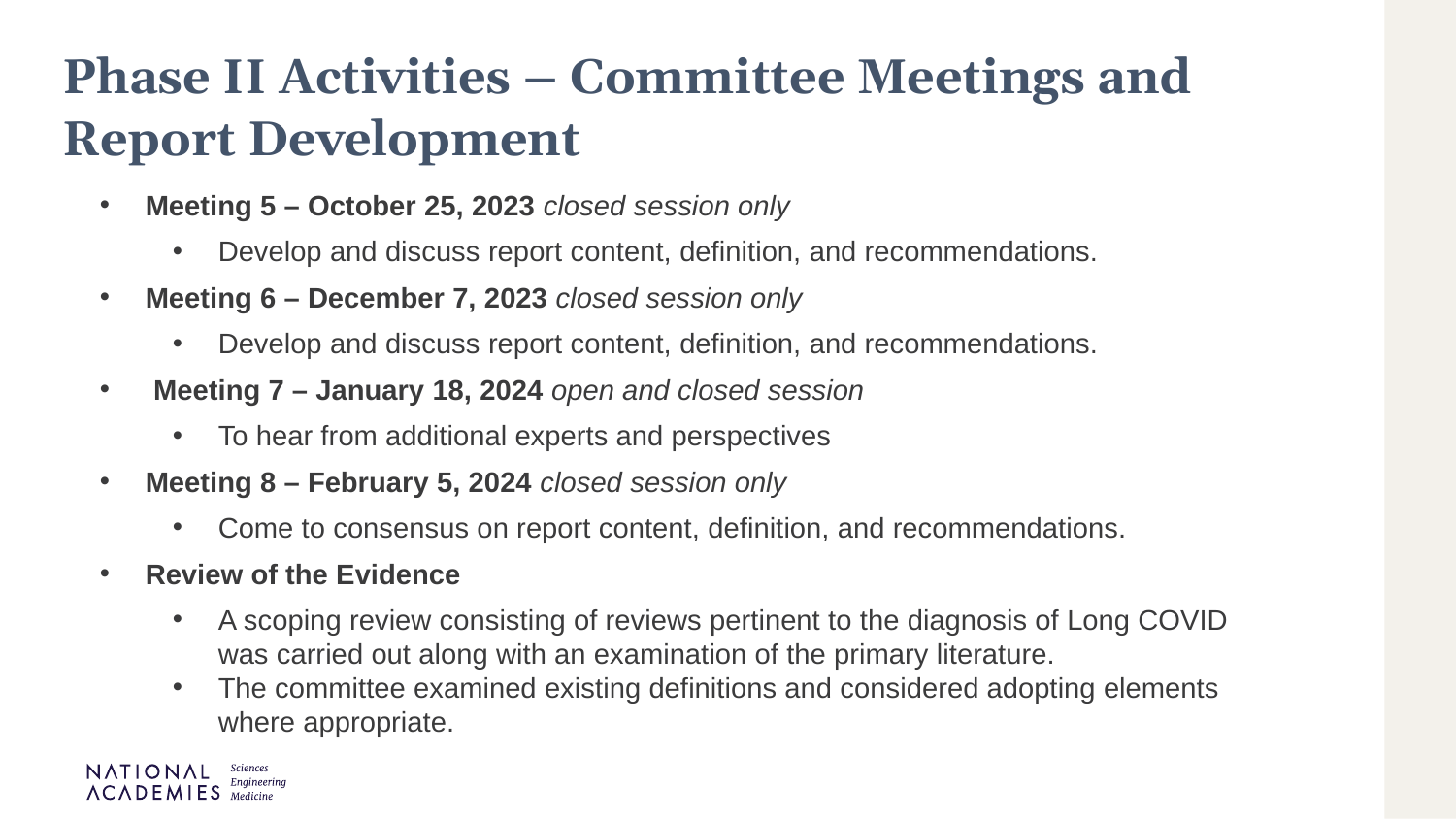

Phase II Activities – Committee Meetings and Report Development

Meeting 5 – October 25, 2023 closed session only
Develop and discuss report content, definition, and recommendations.
Meeting 6 – December 7, 2023 closed session only
Develop and discuss report content, definition, and recommendations.
 Meeting 7 – January 18, 2024 open and closed session
To hear from additional experts and perspectives
Meeting 8 – February 5, 2024 closed session only
Come to consensus on report content, definition, and recommendations.
Review of the Evidence
A scoping review consisting of reviews pertinent to the diagnosis of Long COVID was carried out along with an examination of the primary literature.
The committee examined existing definitions and considered adopting elements where appropriate.